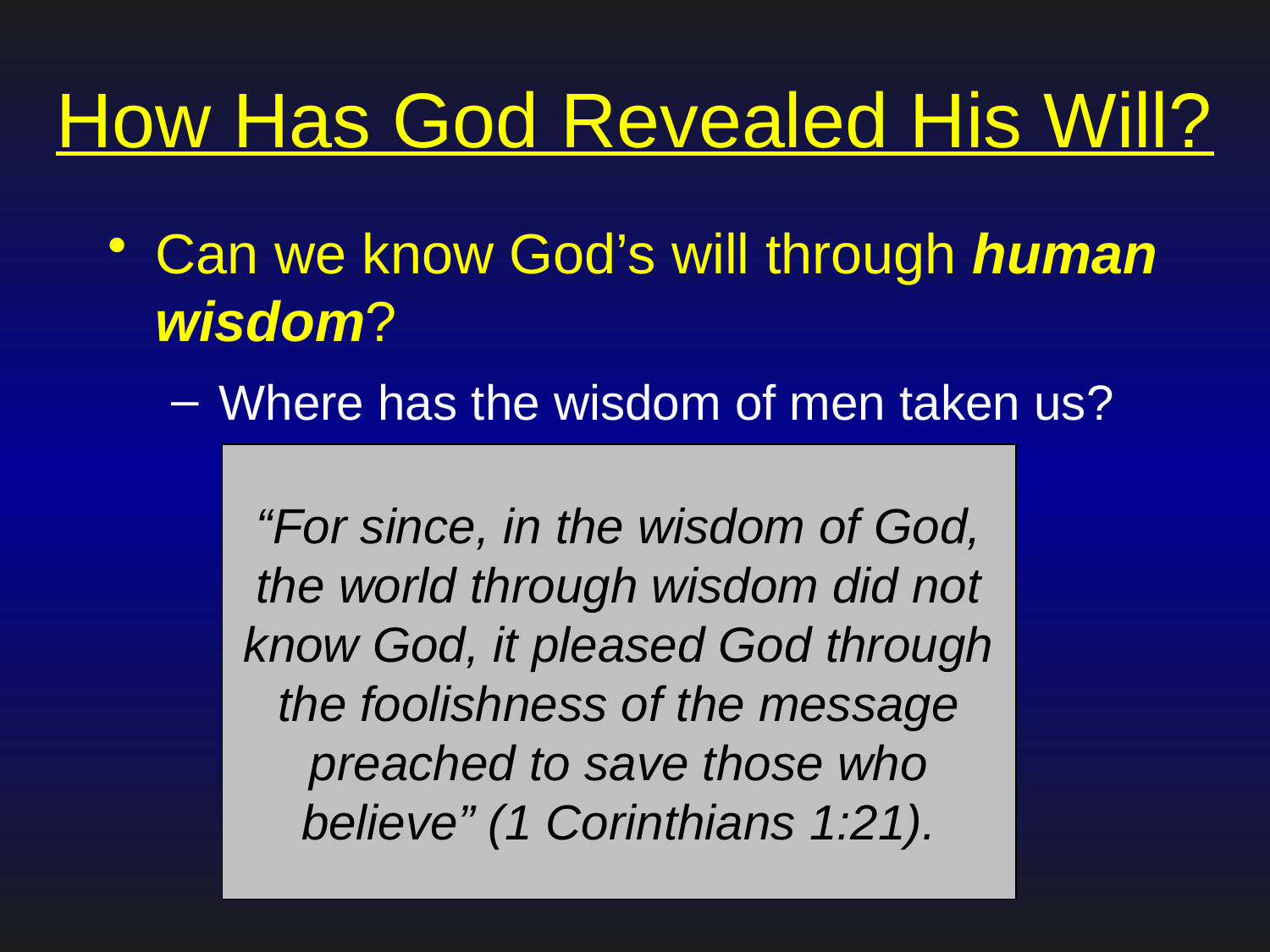

# How Has God Revealed His Will?
Can we know God’s will through human wisdom?
Where has the wisdom of men taken us?
Evolution.
Humanism.
Greed.
Violence.
Corruption.
“For since, in the wisdom of God, the world through wisdom did not know God, it pleased God through the foolishness of the message preached to save those who believe” (1 Corinthians 1:21).